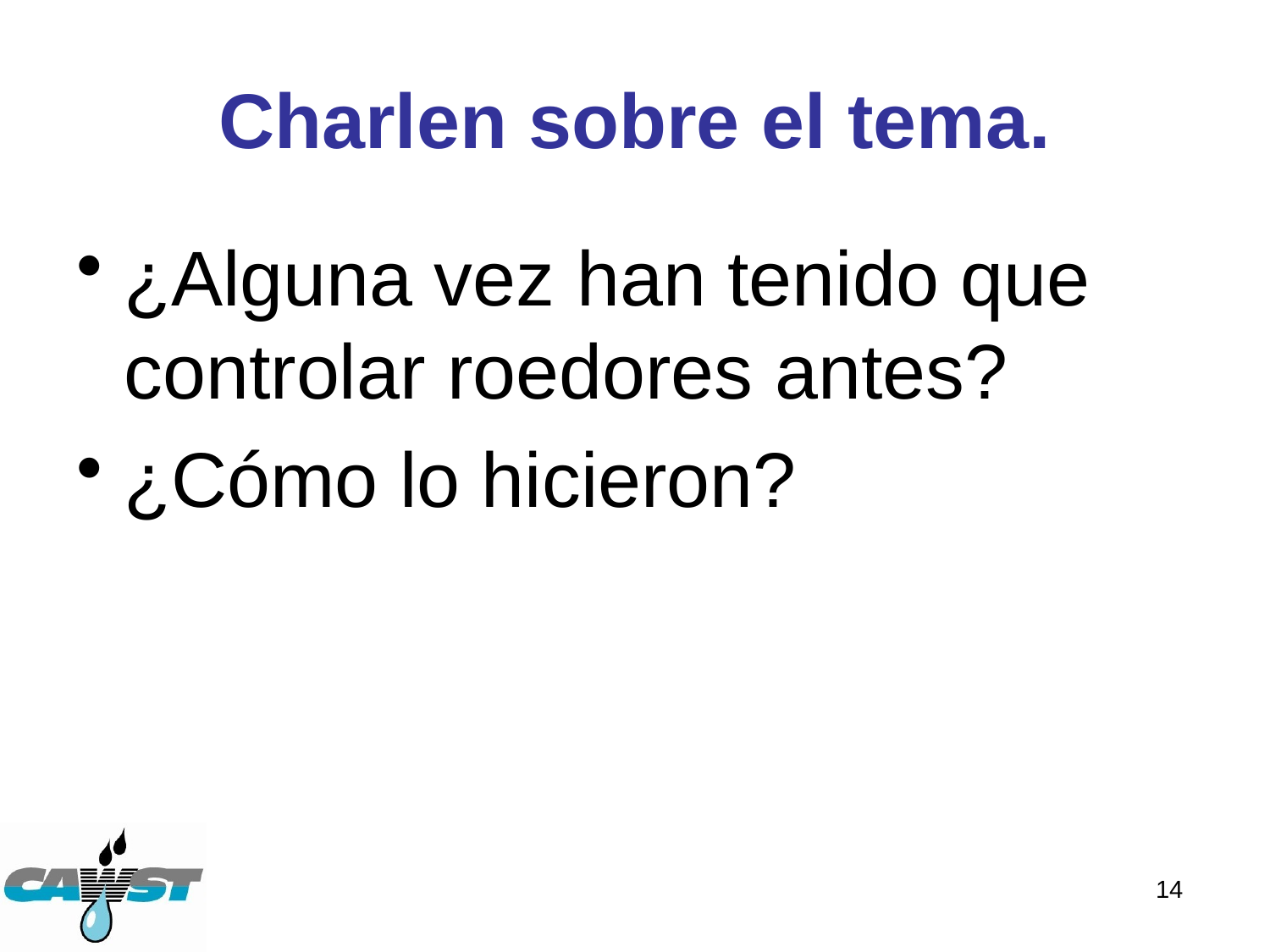

# Charlen sobre el tema.
¿Alguna vez han tenido que controlar roedores antes?
¿Cómo lo hicieron?
14